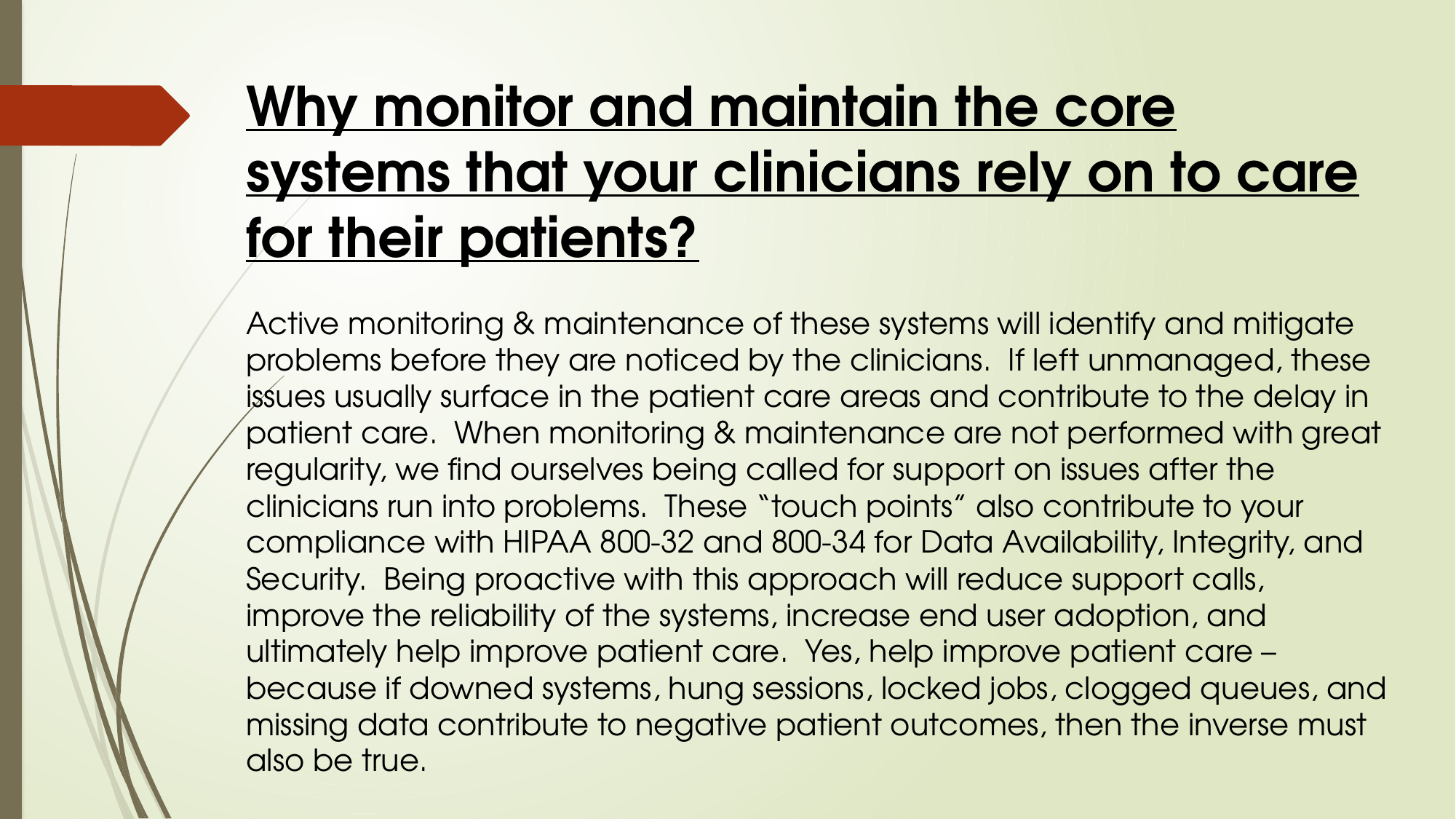

Why monitor and maintain the core systems that your clinicians rely on to care for their patients?

Active monitoring & maintenance of these systems will identify and mitigate problems before they are noticed by the clinicians.  If left unmanaged, these issues usually surface in the patient care areas and contribute to the delay in patient care.  When monitoring & maintenance are not performed with great regularity, we find ourselves being called for support on issues after the clinicians run into problems.  These “touch points” also contribute to your compliance with HIPAA 800-32 and 800-34 for Data Availability, Integrity, and Security.  Being proactive with this approach will reduce support calls, improve the reliability of the systems, increase end user adoption, and ultimately help improve patient care.  Yes, help improve patient care – because if downed systems, hung sessions, locked jobs, clogged queues, and missing data contribute to negative patient outcomes, then the inverse must also be true.